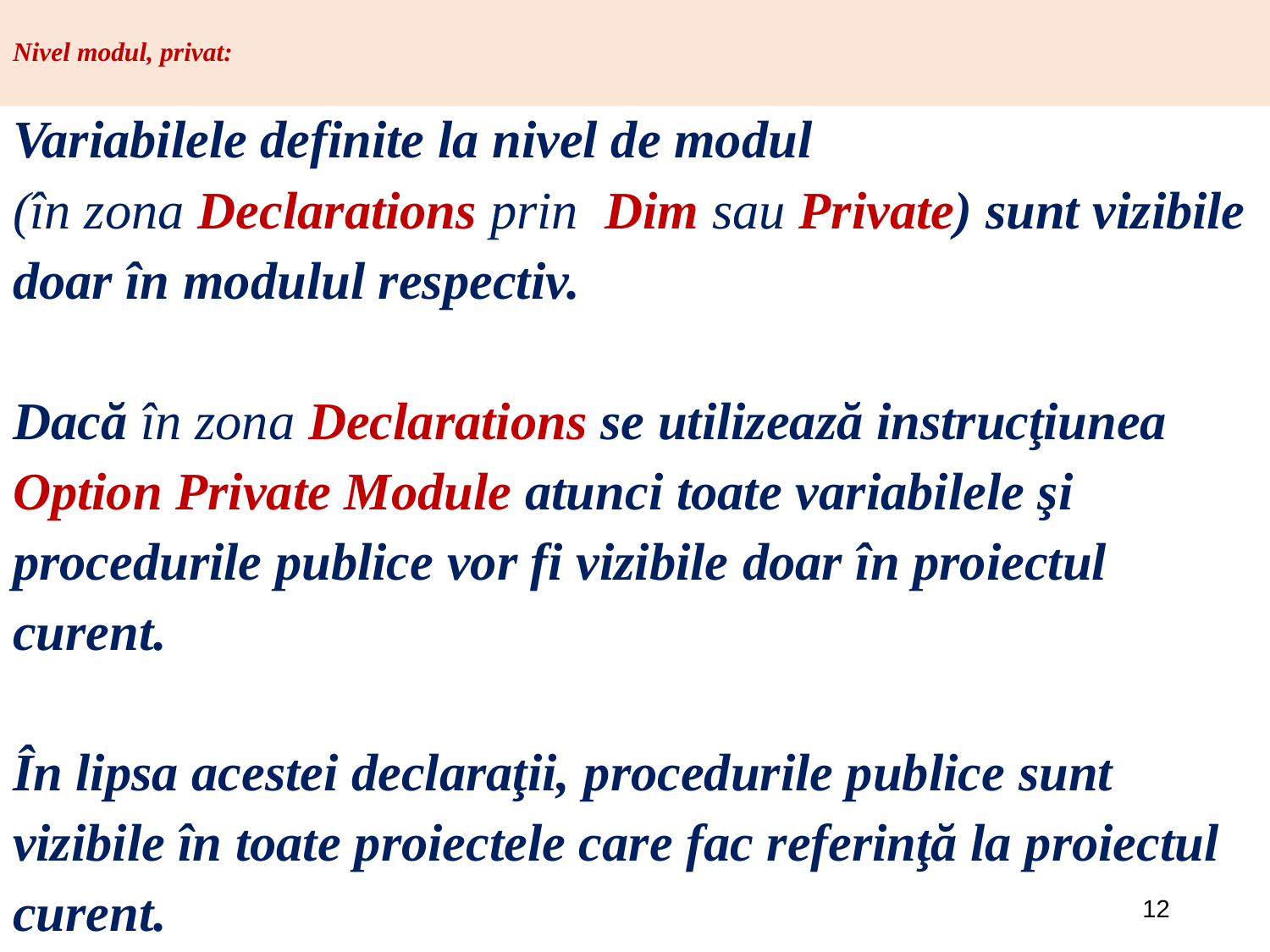

# Nivel modul, privat:
Variabilele definite la nivel de modul
(în zona Declarations prin  Dim sau Private) sunt vizibile
doar în modulul respectiv.

Dacă în zona Declarations se utilizează instrucţiunea
Option Private Module atunci toate variabilele şi
procedurile publice vor fi vizibile doar în proiectul
curent.

În lipsa acestei declaraţii, procedurile publice sunt
vizibile în toate proiectele care fac referinţă la proiectul
curent.
12